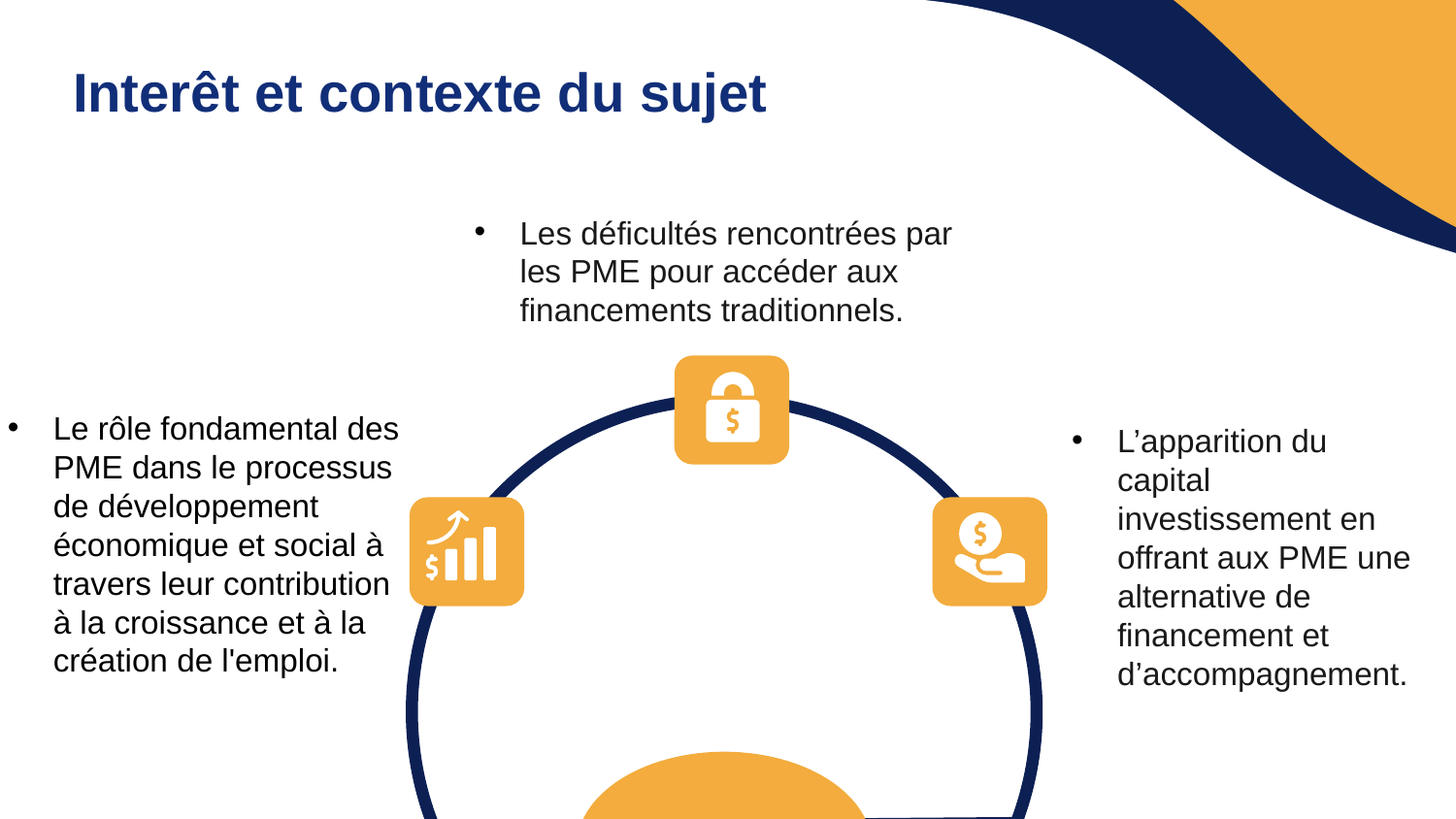

Interêt et contexte du sujet
Les déficultés rencontrées par les PME pour accéder aux financements traditionnels.

L’apparition du capital investissement en offrant aux PME une alternative de financement et d’accompagnement.
Le rôle fondamental des PME dans le processus de développement économique et social à travers leur contribution à la croissance et à la création de l'emploi.